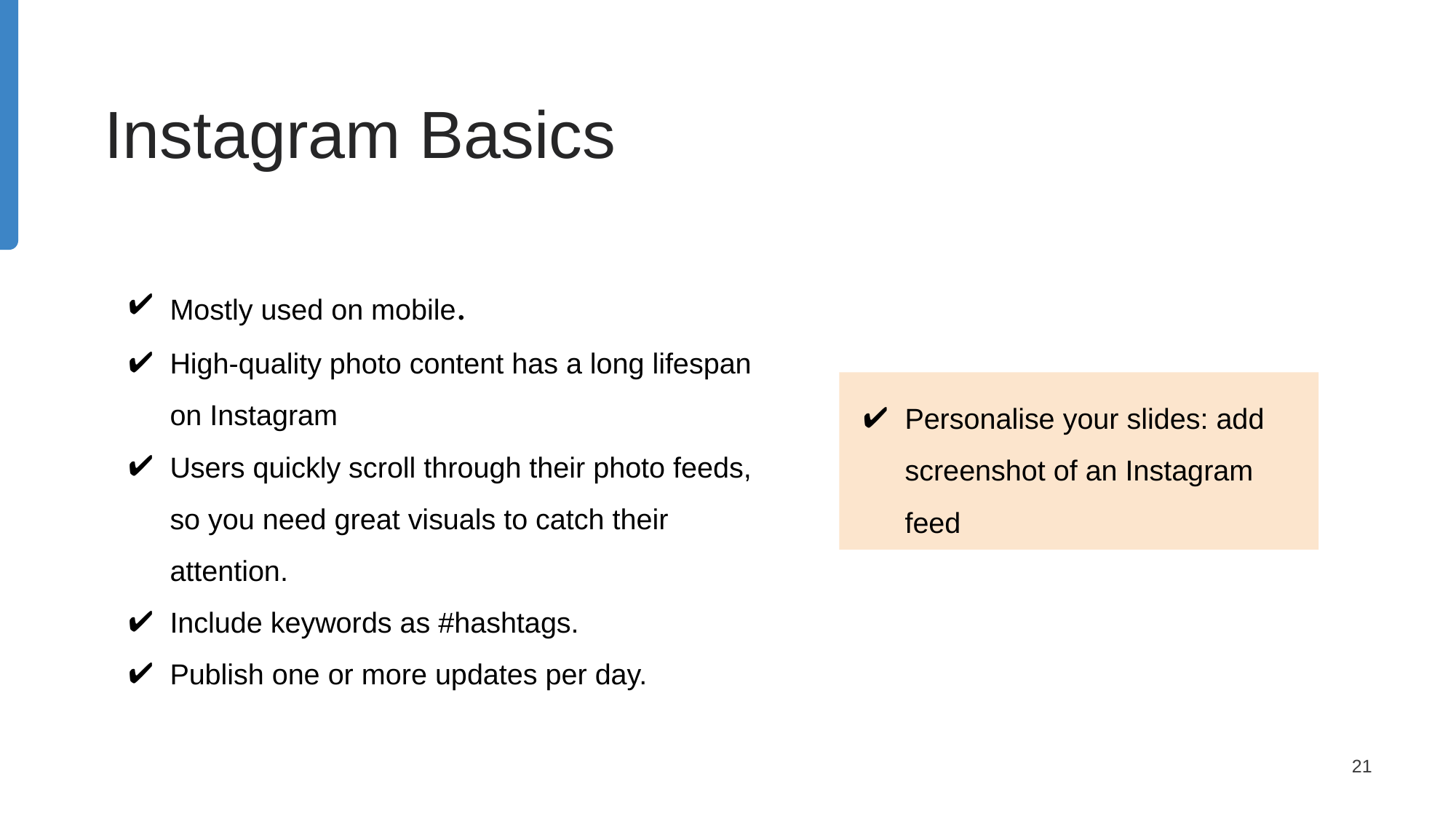

Instagram Basics

Mostly used on mobile.
High-quality photo content has a long lifespan on Instagram
Users quickly scroll through their photo feeds, so you need great visuals to catch their attention.
Include keywords as #hashtags.
Publish one or more updates per day.
Personalise your slides: add screenshot of an Instagram feed
21